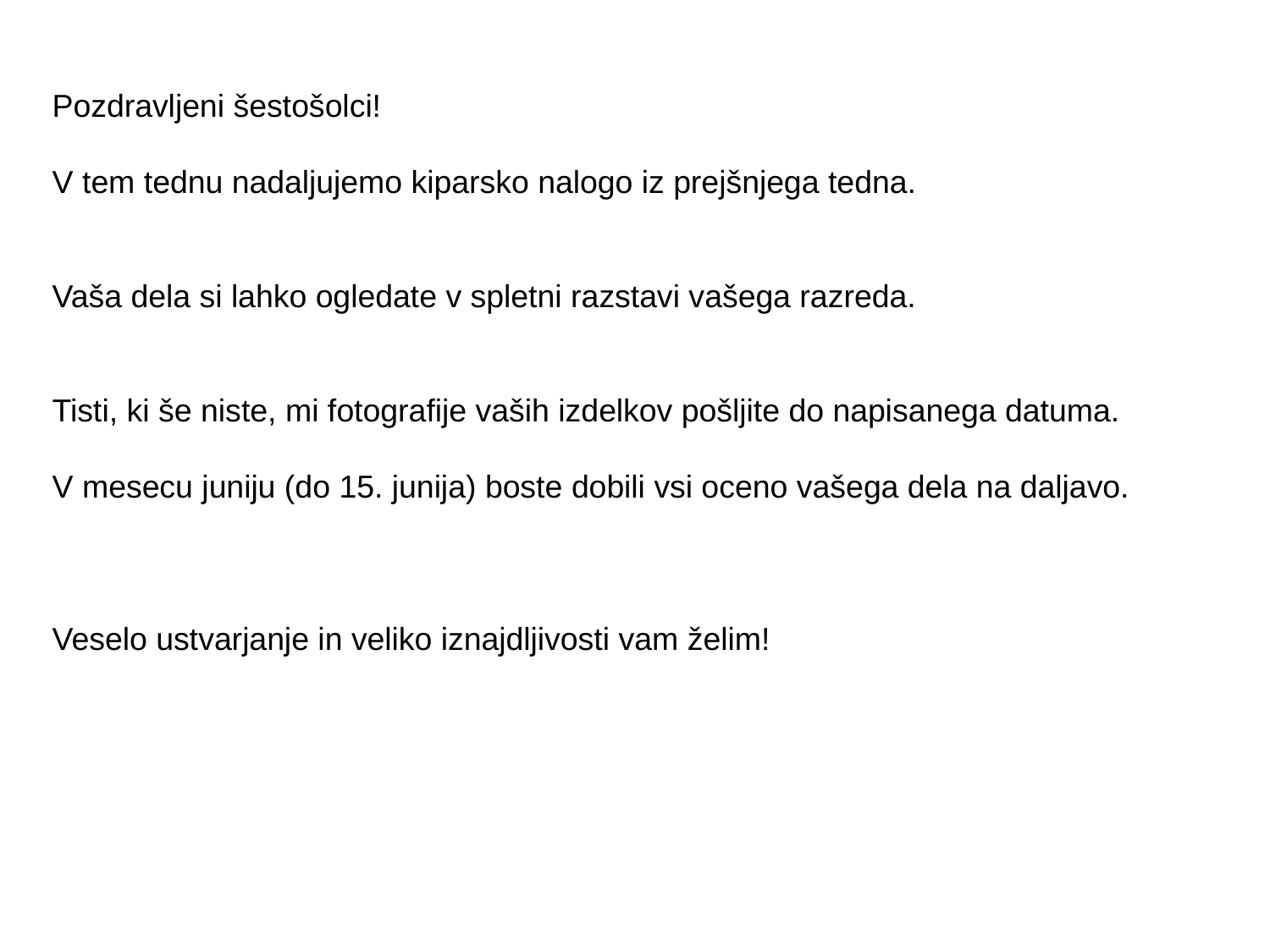

Pozdravljeni šestošolci!

V tem tednu nadaljujemo kiparsko nalogo iz prejšnjega tedna.

Vaša dela si lahko ogledate v spletni razstavi vašega razreda.

Tisti, ki še niste, mi fotografije vaših izdelkov pošljite do napisanega datuma.

V mesecu juniju (do 15. junija) boste dobili vsi oceno vašega dela na daljavo.

Veselo ustvarjanje in veliko iznajdljivosti vam želim!